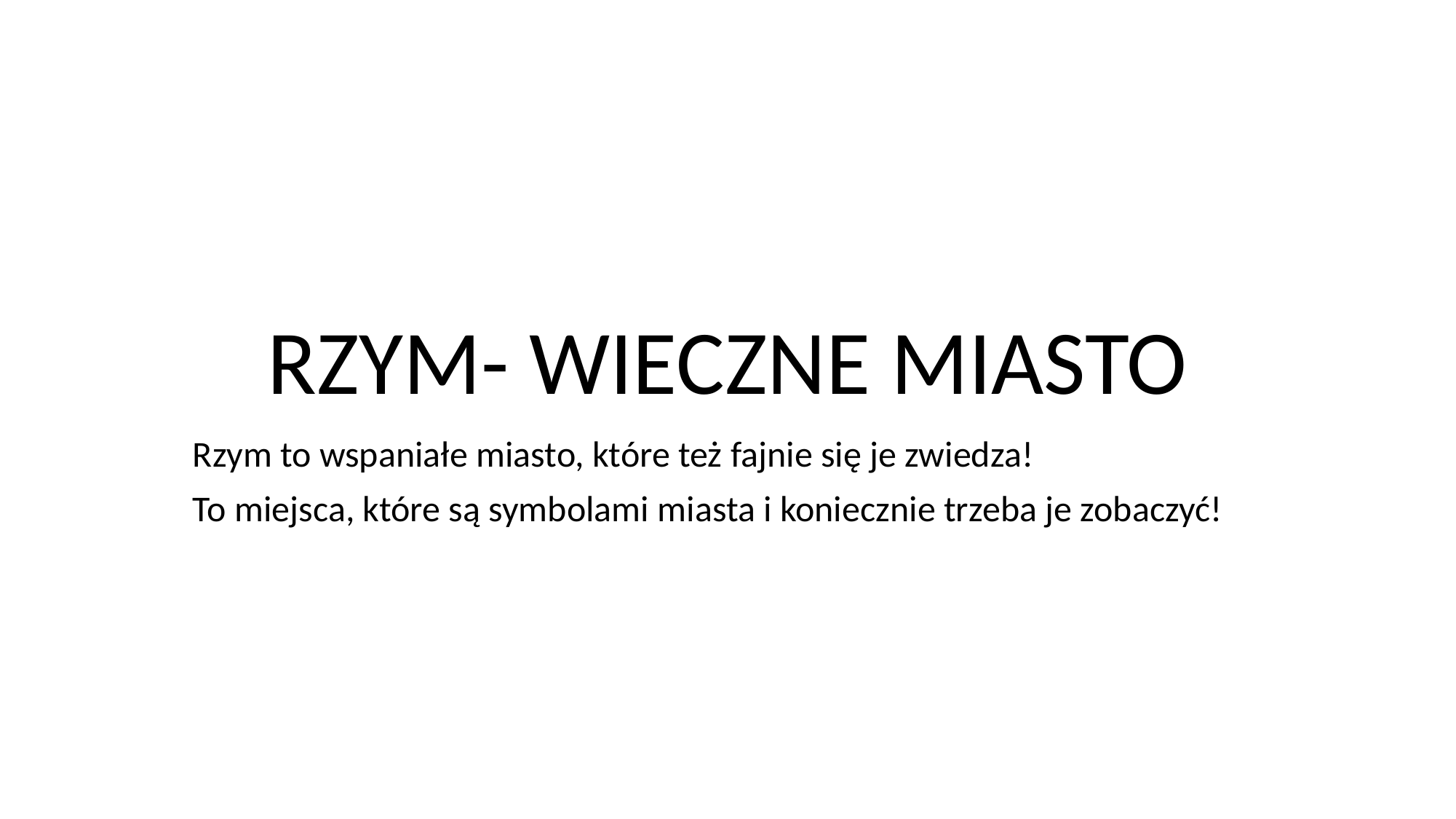

# RZYM- WIECZNE MIASTO
Rzym to wspaniałe miasto, które też fajnie się je zwiedza!
To miejsca, które są symbolami miasta i koniecznie trzeba je zobaczyć!